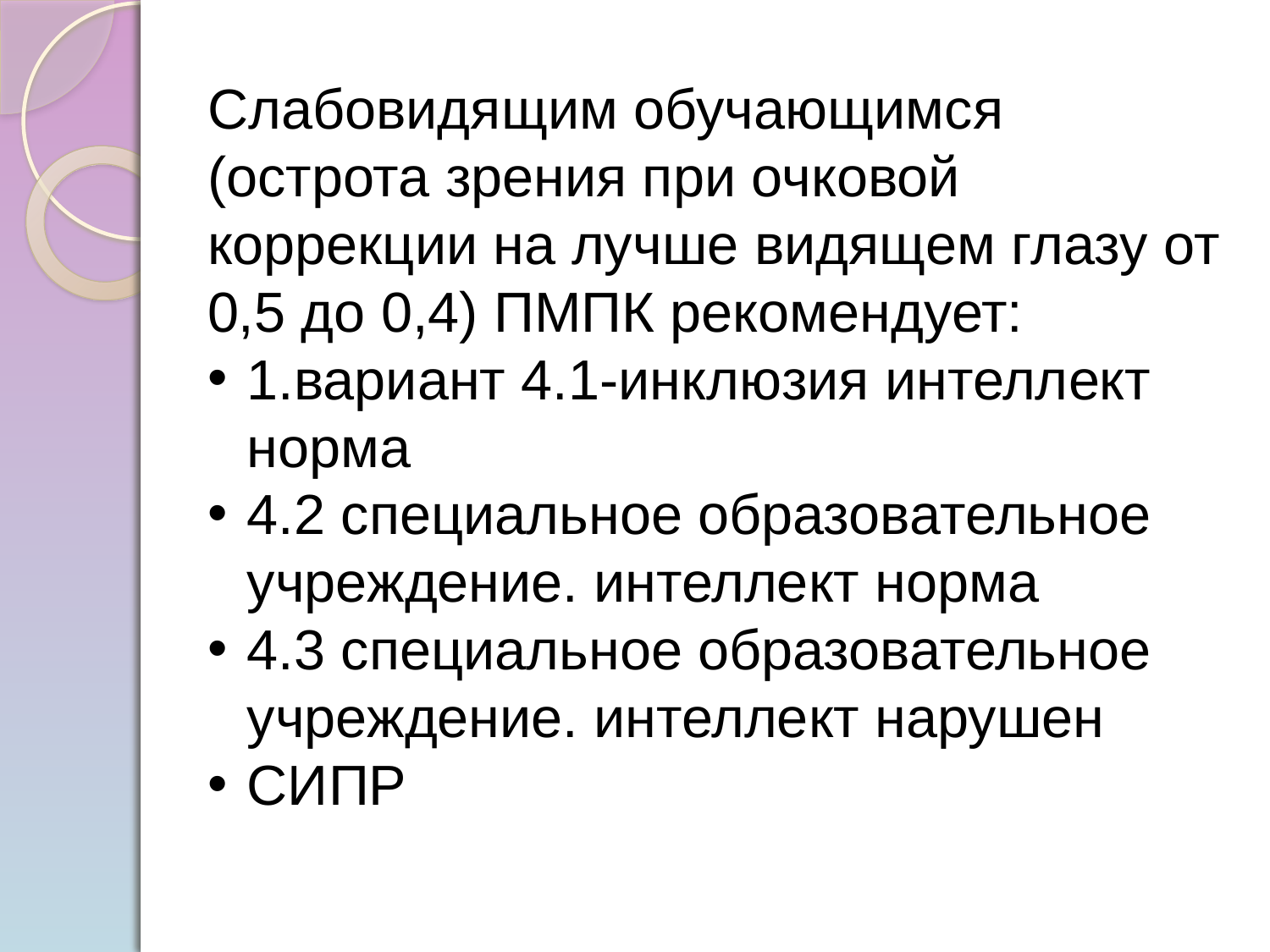

Слабовидящим обучающимся (острота зрения при очковой коррекции на лучше видящем глазу от 0,5 до 0,4) ПМПК рекомендует:
1.вариант 4.1-инклюзия интеллект норма
4.2 специальное образовательное учреждение. интеллект норма
4.3 специальное образовательное учреждение. интеллект нарушен
СИПР